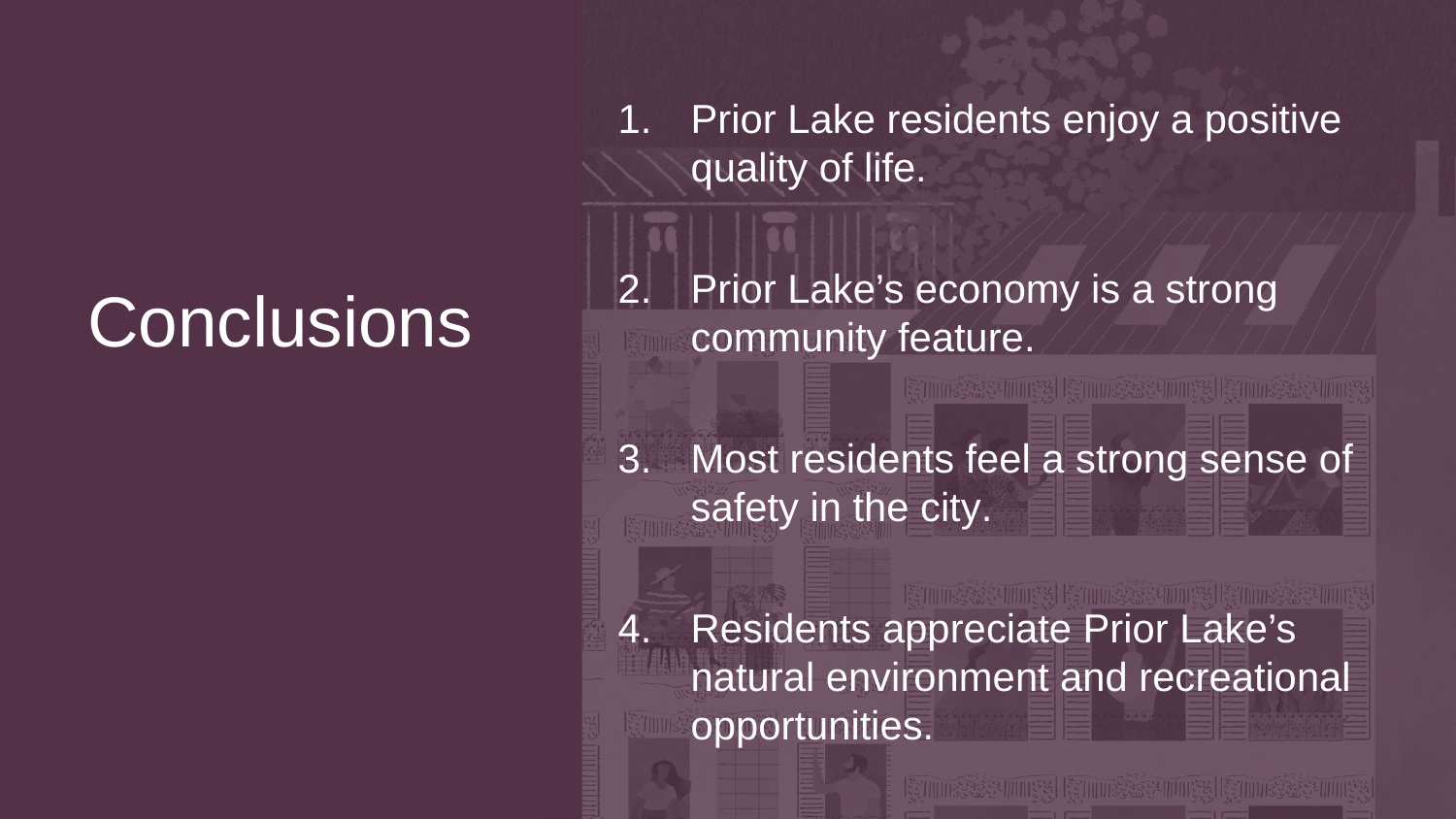

Prior Lake residents enjoy a positive quality of life.
Prior Lake’s economy is a strong community feature.
Most residents feel a strong sense of safety in the city.
Residents appreciate Prior Lake’s natural environment and recreational opportunities.
Conclusions